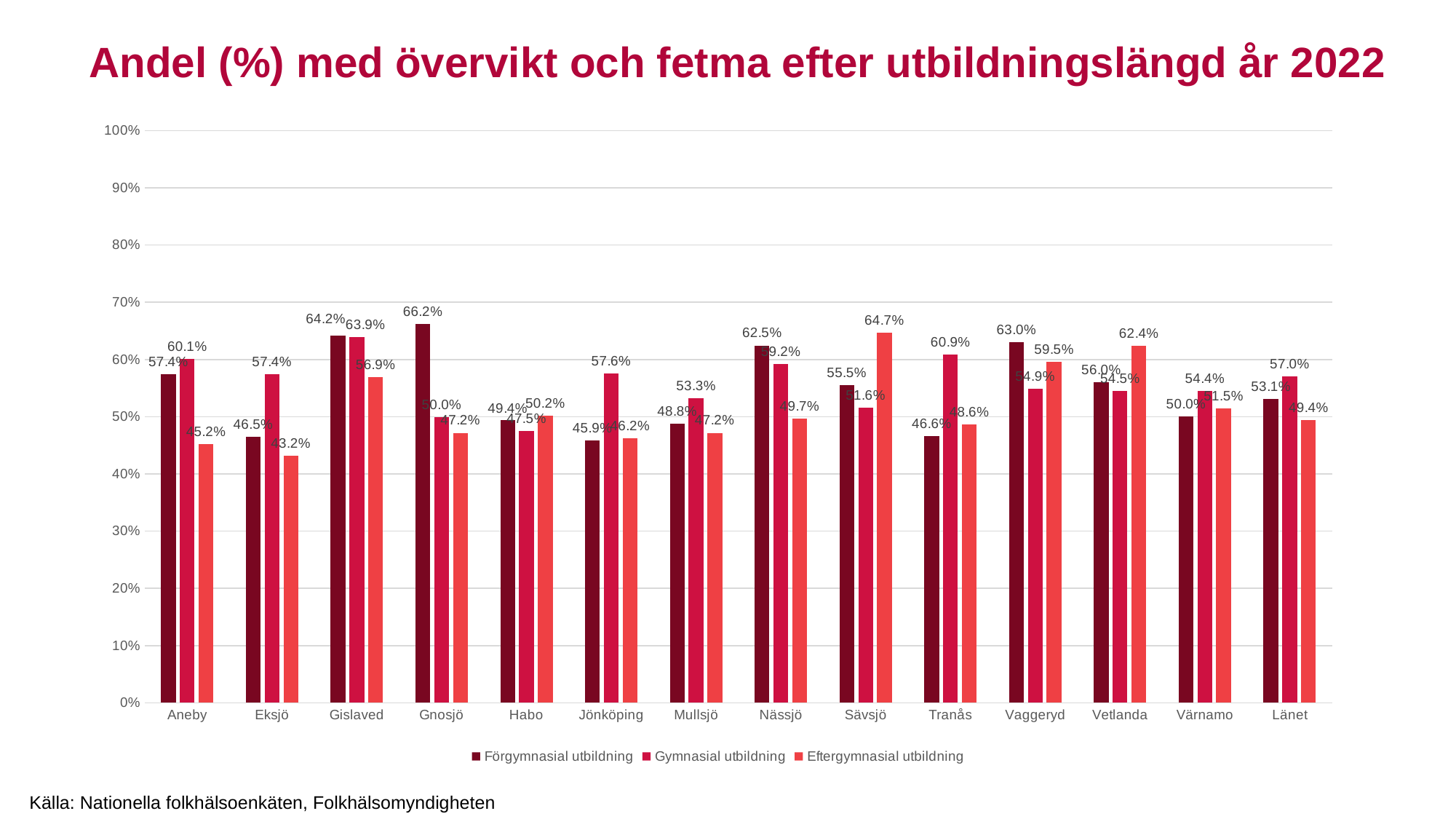

Andel (%) med övervikt och fetma efter utbildningslängd år 2022

### Chart

| Category | Förgymnasial utbildning | Gymnasial utbildning | Eftergymnasial utbildning |
|---|---|---|---|
| Aneby | 0.5736994219653179 | 0.60078125 | 0.45186781609195403 |
| Eksjö | 0.4654323880946801 | 0.5740445859872612 | 0.4322276822276822 |
| Gislaved | 0.6420566146735991 | 0.6387267320189449 | 0.5694682675814752 |
| Gnosjö | 0.661965989216093 | 0.49955076370170715 | 0.4718309859154929 |
| Habo | 0.49353448275862066 | 0.4747102212855638 | 0.502348888192922 |
| Jönköping | 0.4588854836621055 | 0.5758350610458419 | 0.4617711053089643 |
| Mullsjö | 0.4880441446965052 | 0.5329153605015674 | 0.4718670076726343 |
| Nässjö | 0.6245496997998666 | 0.5919680899283837 | 0.496875 |
| Sävsjö | 0.5551967116852613 | 0.5158383397050792 | 0.6471502590673575 |
| Tranås | 0.4656551158499077 | 0.609147309190593 | 0.4862298195631529 |
| Vaggeryd | 0.6296615031554791 | 0.5487441464452958 | 0.5954946131243879 |
| Vetlanda | 0.5602800763844684 | 0.5449798243531925 | 0.6239028944911298 |
| Värnamo | 0.5003778337531486 | 0.5444656488549618 | 0.5146576241522643 |
| Länet | 0.5313078307602606 | 0.5701899328625596 | 0.49443457413789416 |
Källa: Nationella folkhälsoenkäten, Folkhälsomyndigheten